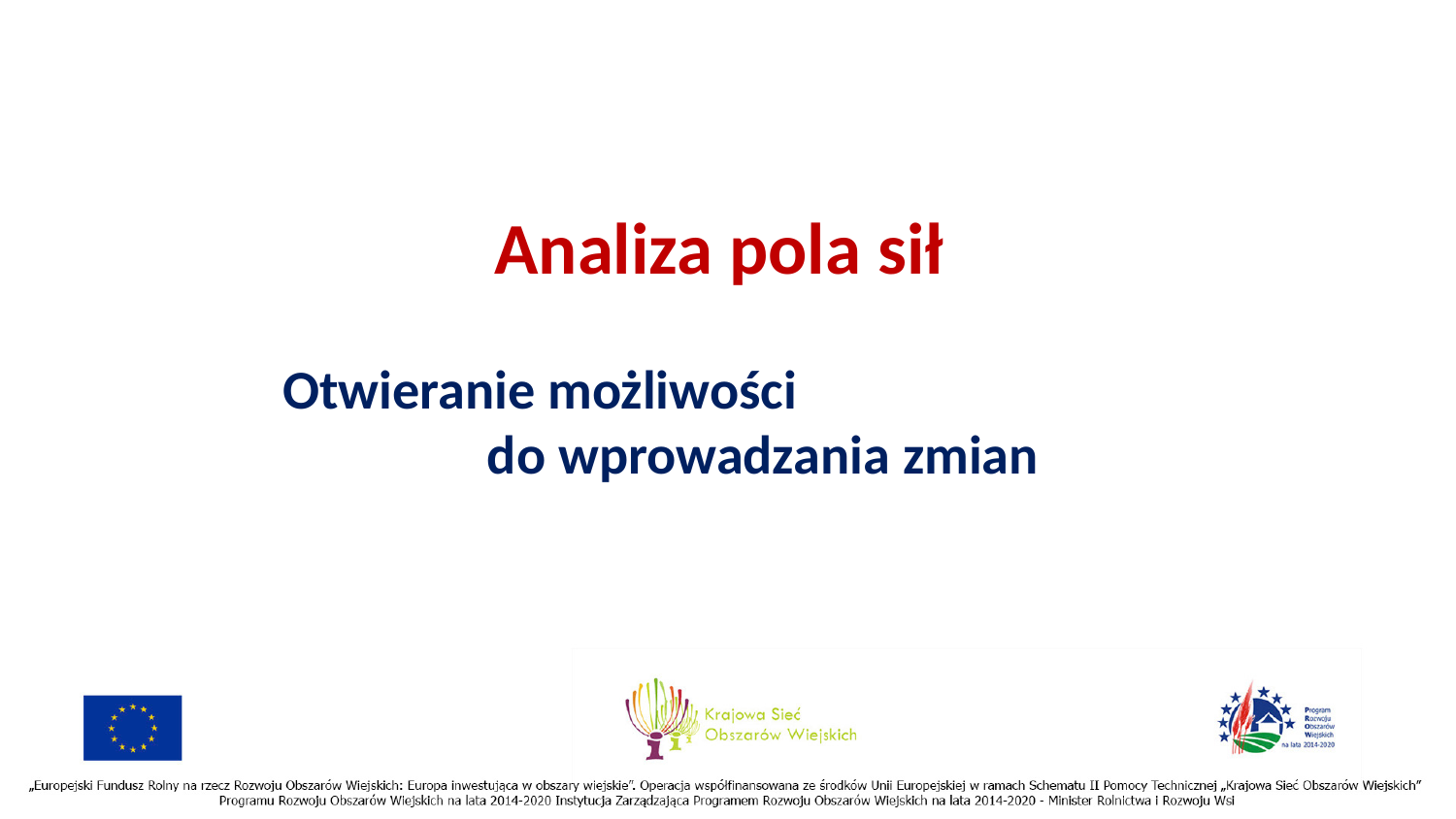

# Analiza pola sił Otwieranie możliwości                                     do wprowadzania zmian